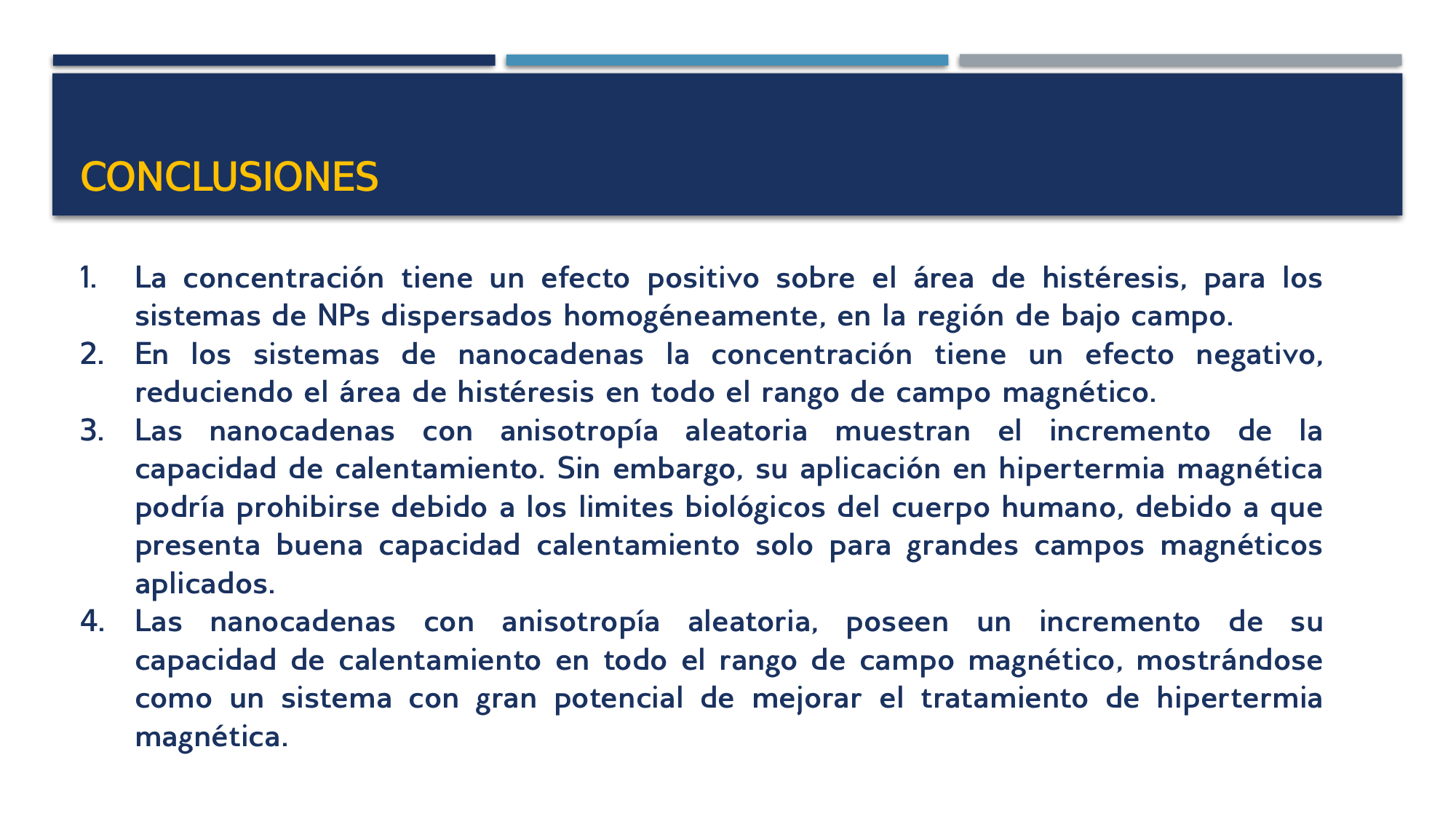

# conclusiones
La concentración tiene un efecto positivo sobre el área de histéresis, para los sistemas de NPs dispersados homogéneamente, en la región de bajo campo.
En los sistemas de nanocadenas la concentración tiene un efecto negativo, reduciendo el área de histéresis en todo el rango de campo magnético.
Las nanocadenas con anisotropía aleatoria muestran el incremento de la capacidad de calentamiento. Sin embargo, su aplicación en hipertermia magnética podría prohibirse debido a los limites biológicos del cuerpo humano, debido a que presenta buena capacidad calentamiento solo para grandes campos magnéticos aplicados.
Las nanocadenas con anisotropía aleatoria, poseen un incremento de su capacidad de calentamiento en todo el rango de campo magnético, mostrándose como un sistema con gran potencial de mejorar el tratamiento de hipertermia magnética.